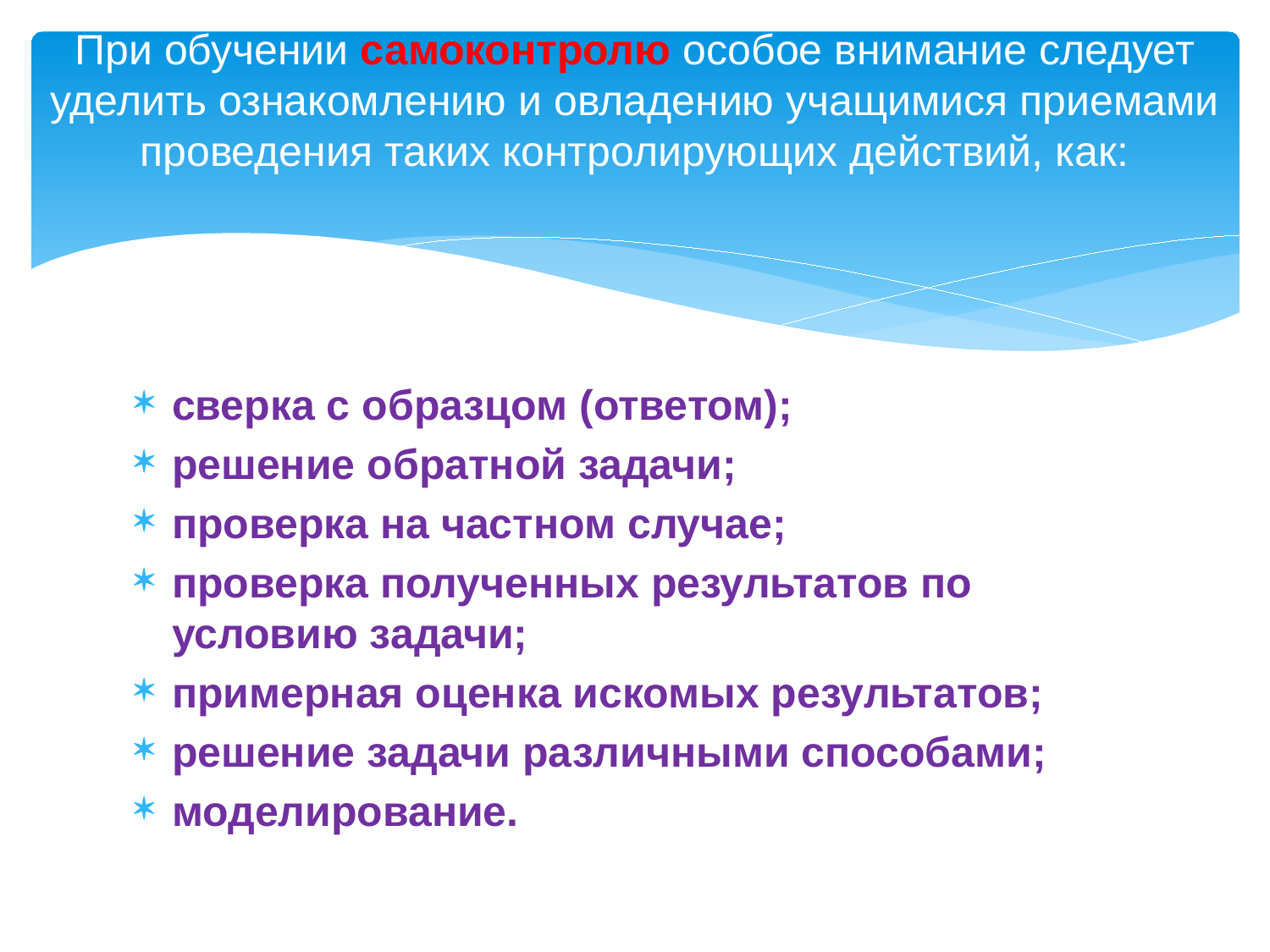

# При обучении самоконтролю особое внимание следует уделить ознакомлению и овладению учащимися приемами проведения таких контролирующих действий, как:
сверка с образцом (ответом);
решение обратной задачи;
проверка на частном случае;
проверка полученных результатов по условию задачи;
примерная оценка искомых результатов;
решение задачи различными способами;
моделирование.